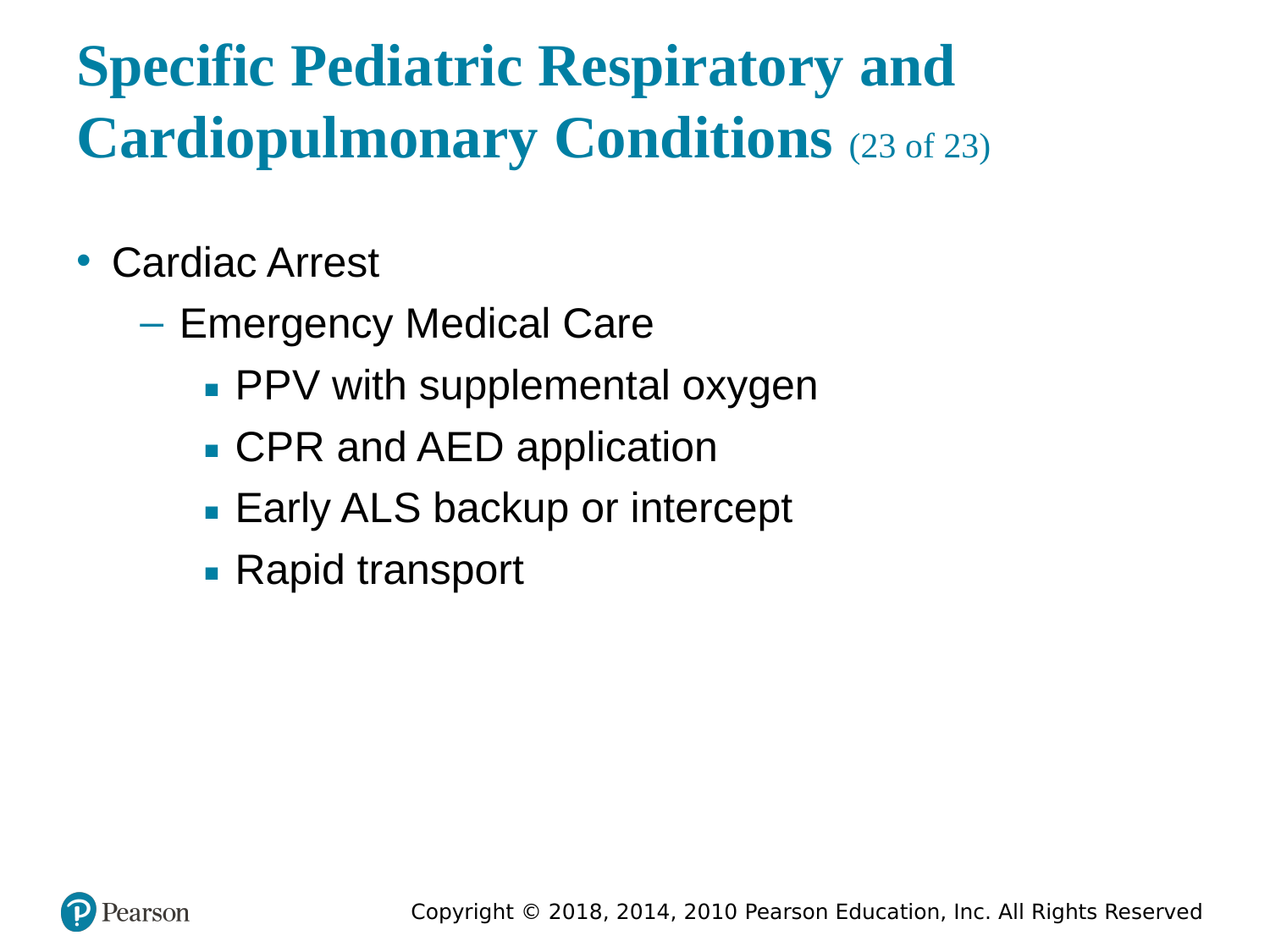

# Specific Pediatric Respiratory and Cardiopulmonary Conditions (23 of 23)
Cardiac Arrest
Emergency Medical Care
P P V with supplemental oxygen
C P R and A E D application
Early A L S backup or intercept
Rapid transport